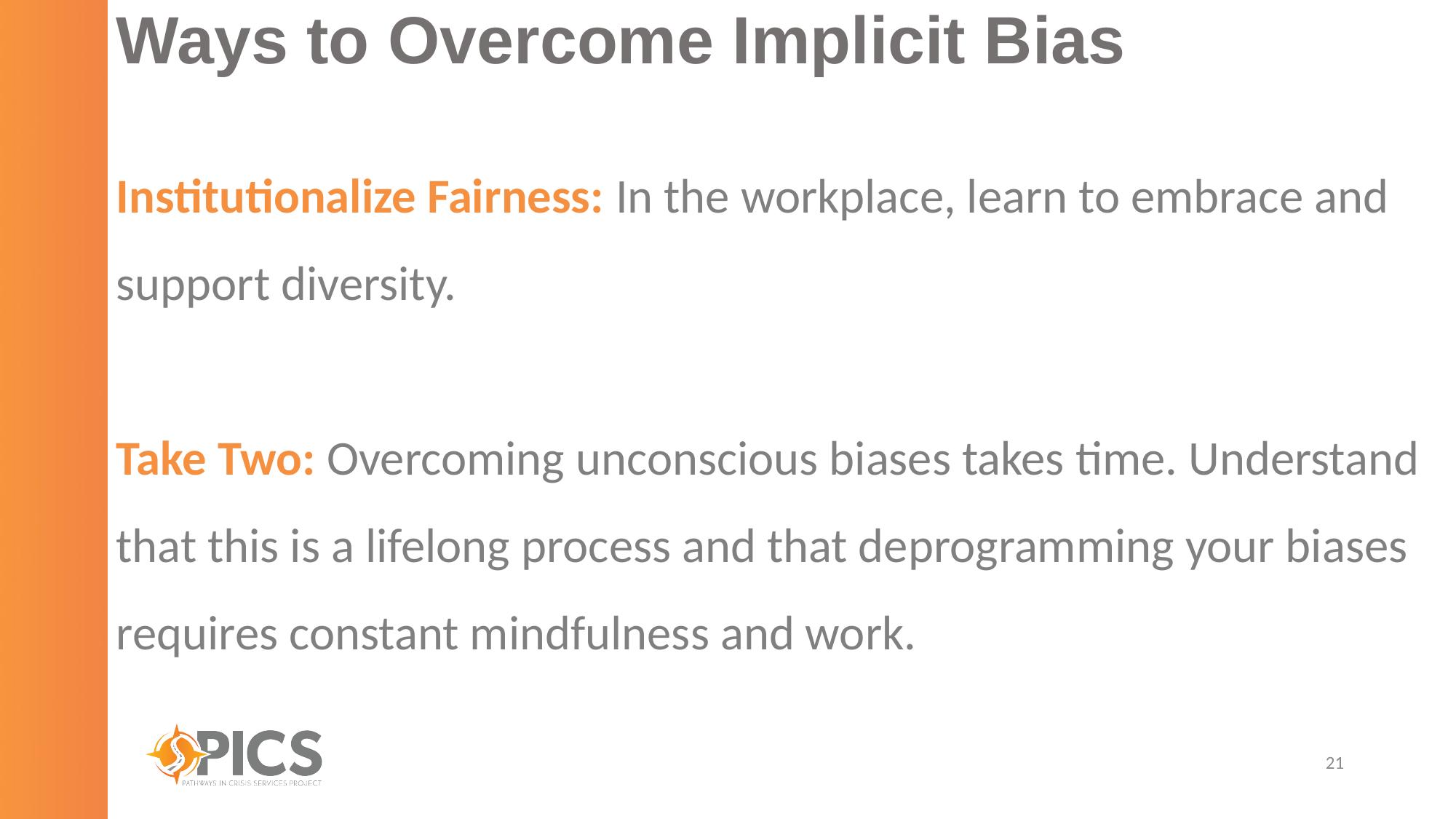

# Ways to Overcome Implicit Bias
Institutionalize Fairness: In the workplace, learn to embrace and support diversity.

Take Two: Overcoming unconscious biases takes time. Understand that this is a lifelong process and that deprogramming your biases requires constant mindfulness and work.

21